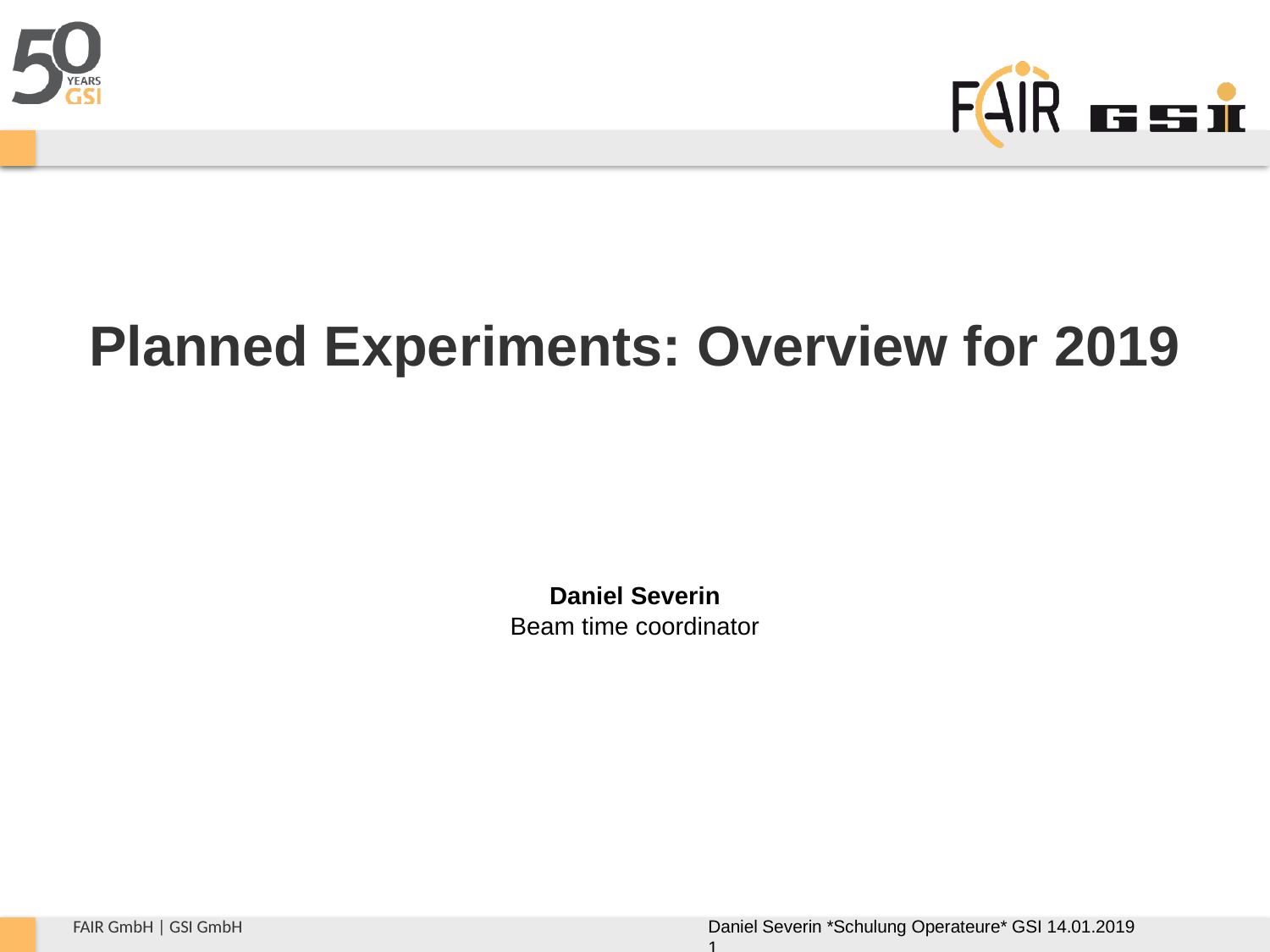

Planned Experiments: Overview for 2019

Daniel Severin
Beam time coordinator